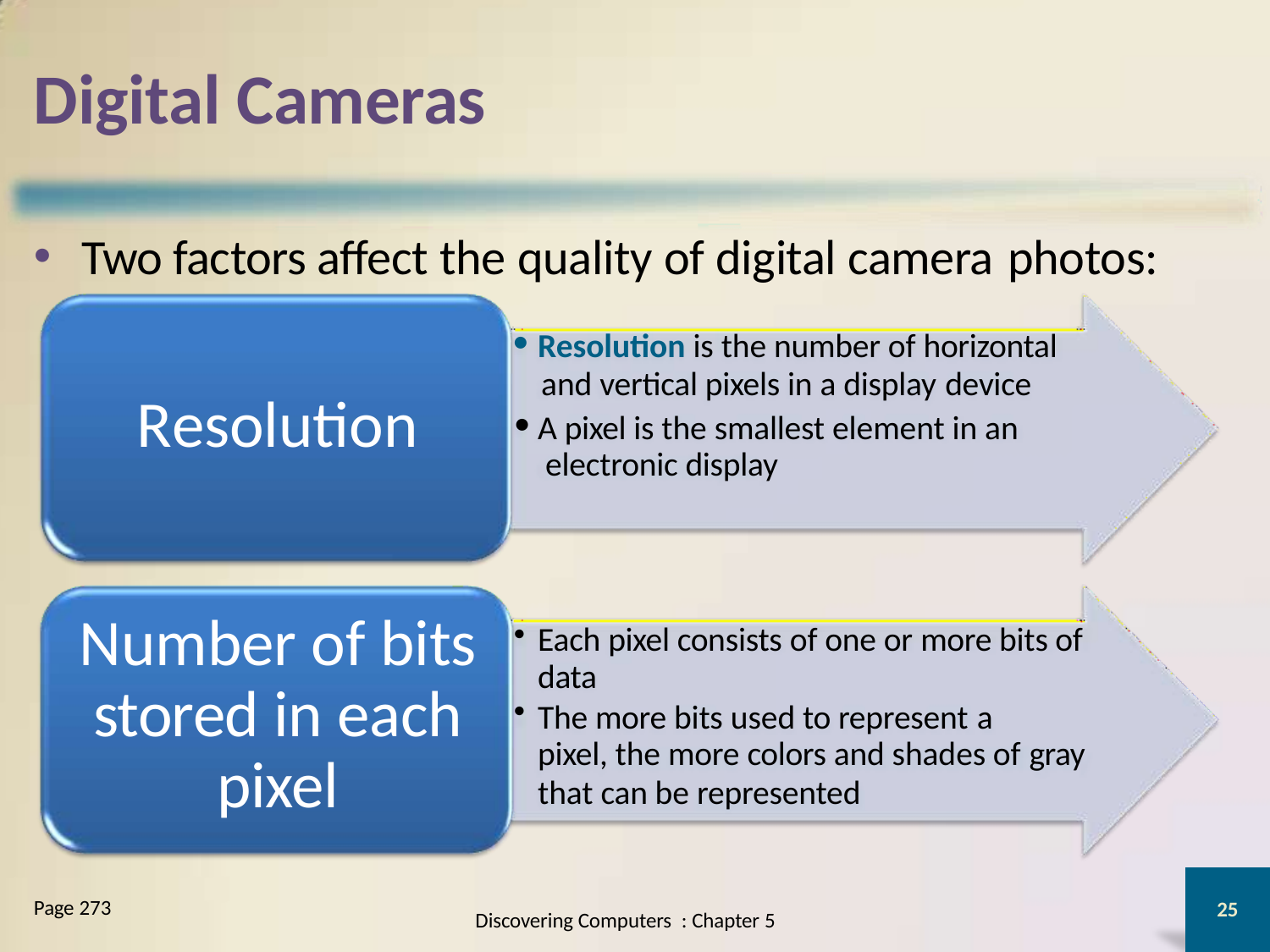

# Digital Cameras
Two factors affect the quality of digital camera photos:

Resolution is the number of horizontal
and vertical pixels in a display device
A pixel is the smallest element in an  electronic display
Resolution

Number of bits  stored in each  pixel
Each pixel consists of one or more bits of  data
The more bits used to represent a
pixel, the more colors and shades of gray
that can be represented
Page 273
25
Discovering Computers  : Chapter 5